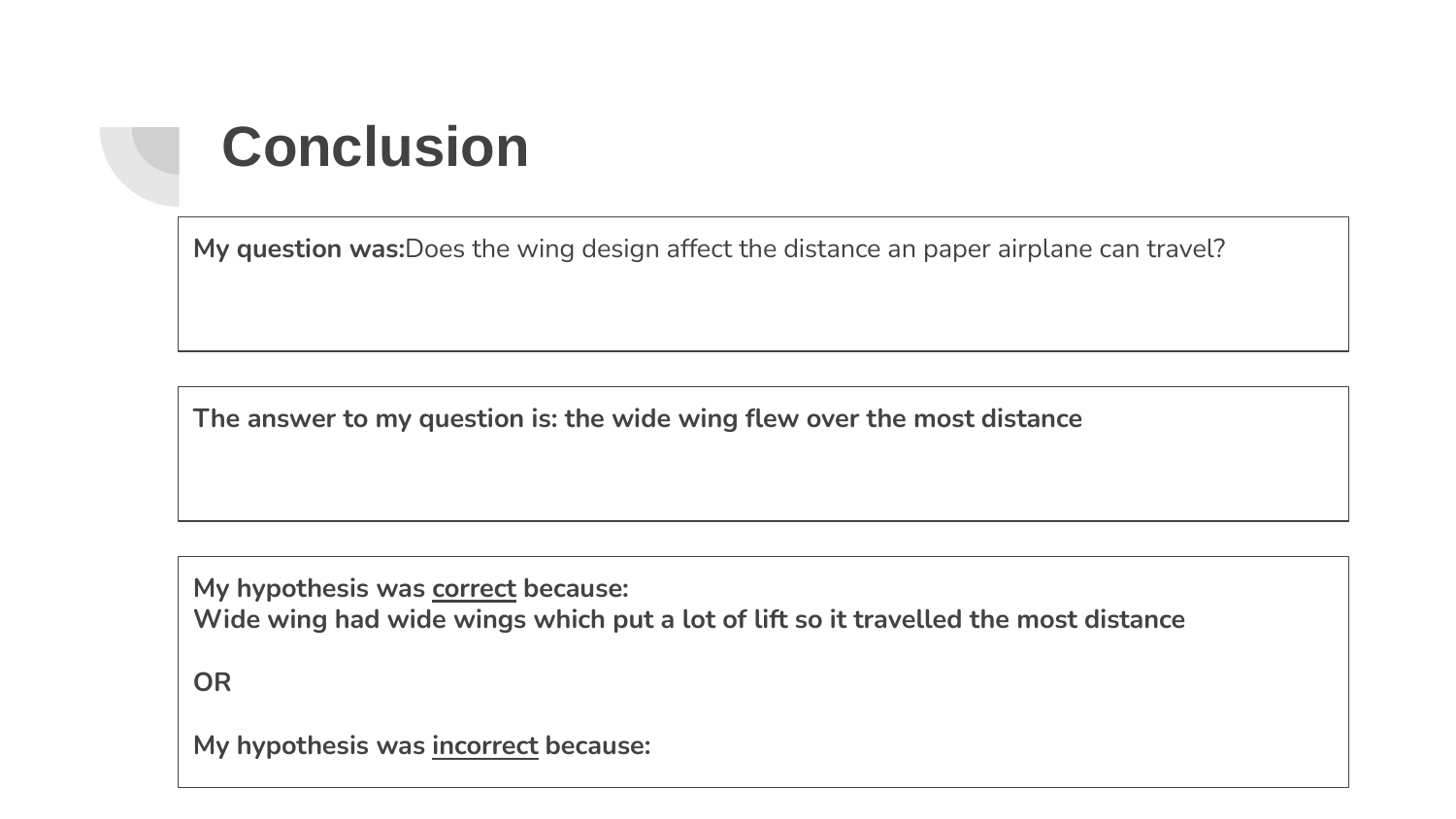

# Conclusion
My question was:Does the wing design affect the distance an paper airplane can travel?

The answer to my question is: the wide wing flew over the most distance
My hypothesis was correct because:
Wide wing had wide wings which put a lot of lift so it travelled the most distance

OR

My hypothesis was incorrect because: